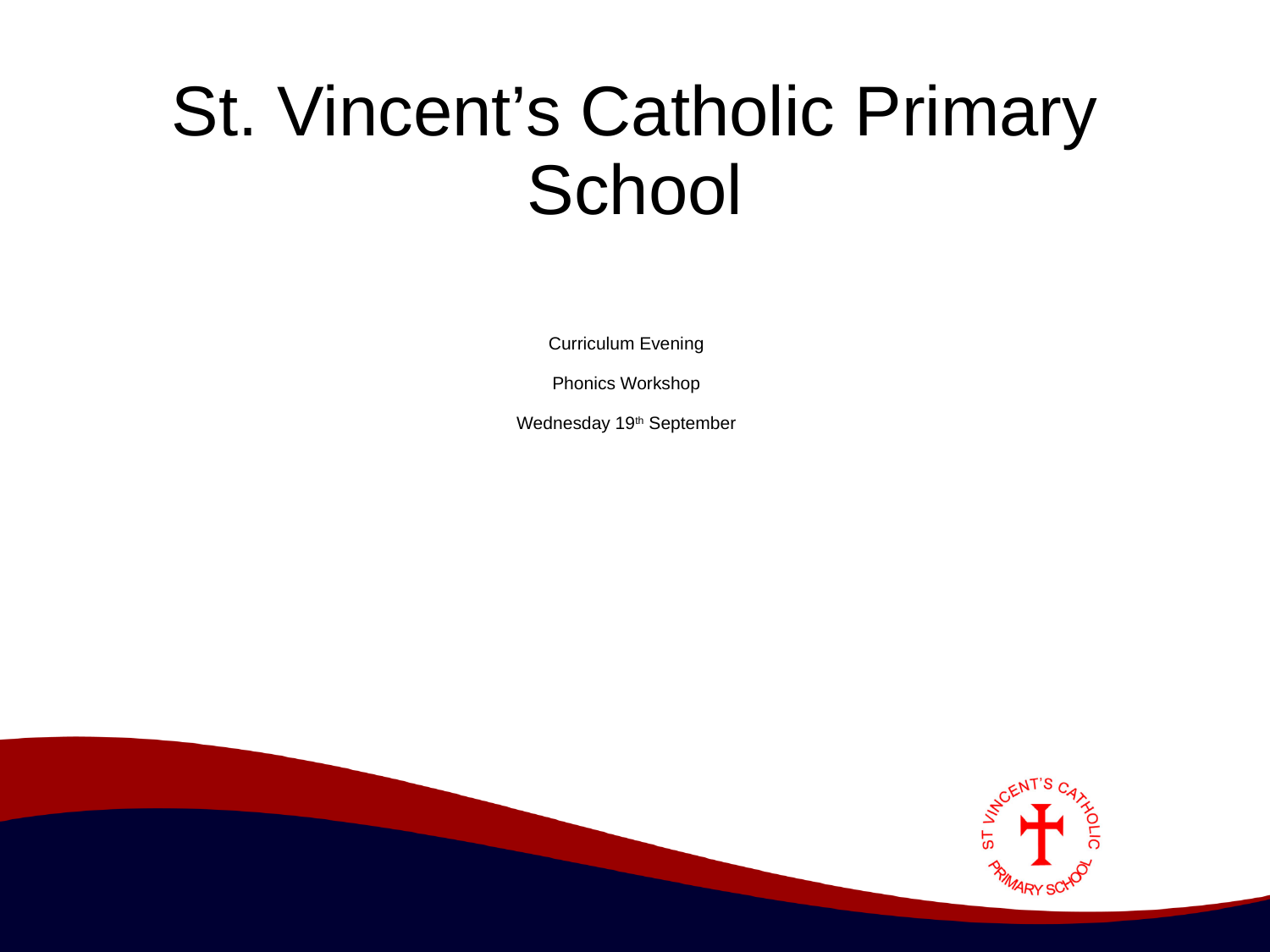

St. Vincent’s Catholic Primary School

# Curriculum Evening Phonics Workshop Wednesday 19th September